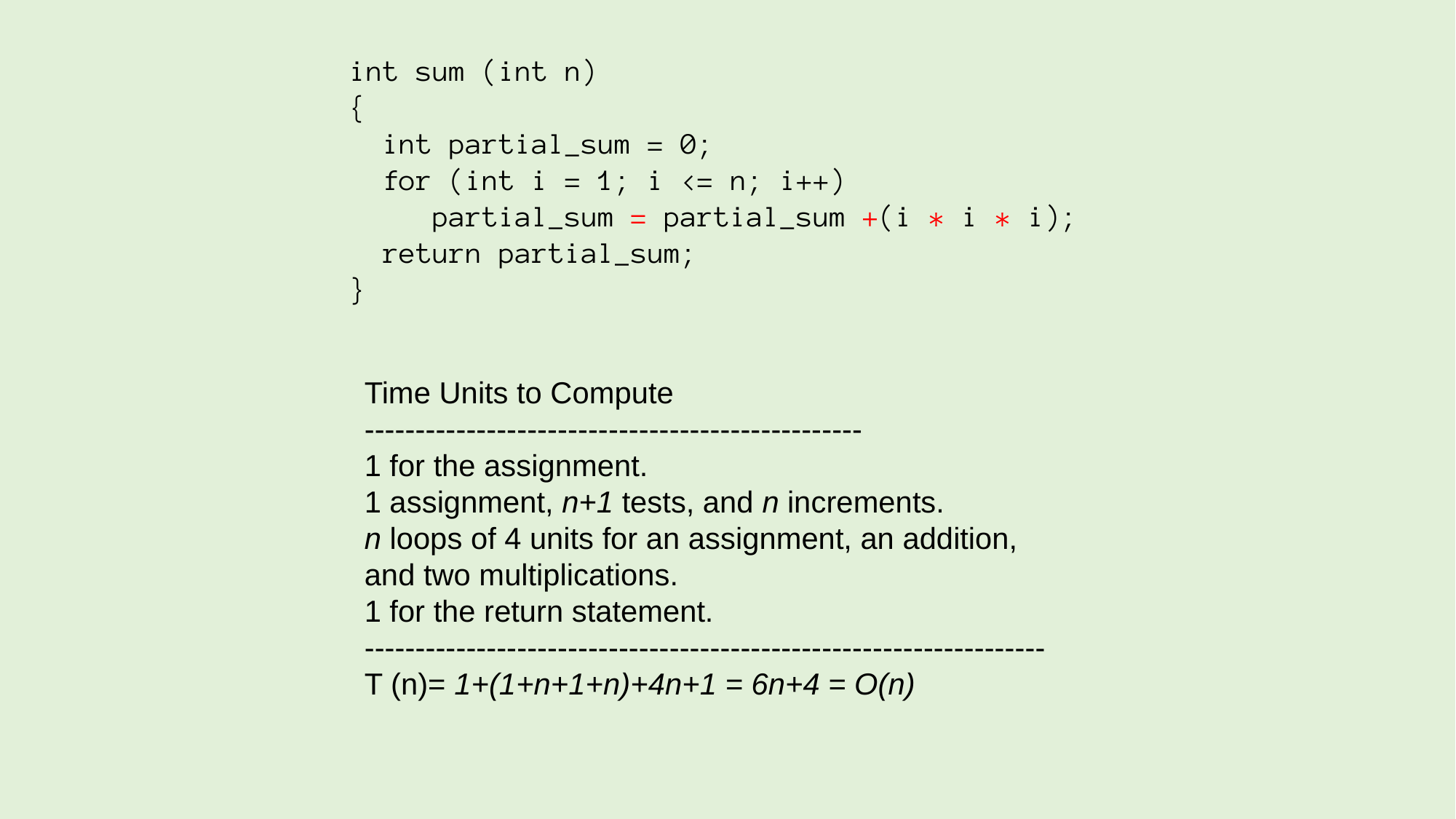

int sum (int n)
{
  int partial_sum = 0;
  for (int i = 1; i <= n; i++)
     partial_sum = partial_sum +(i * i * i);
  return partial_sum;
}
Time Units to Compute
-------------------------------------------------
1 for the assignment.
1 assignment, n+1 tests, and n increments.
n loops of 4 units for an assignment, an addition, and two multiplications.
1 for the return statement.
-------------------------------------------------------------------
T (n)= 1+(1+n+1+n)+4n+1 = 6n+4 = O(n)